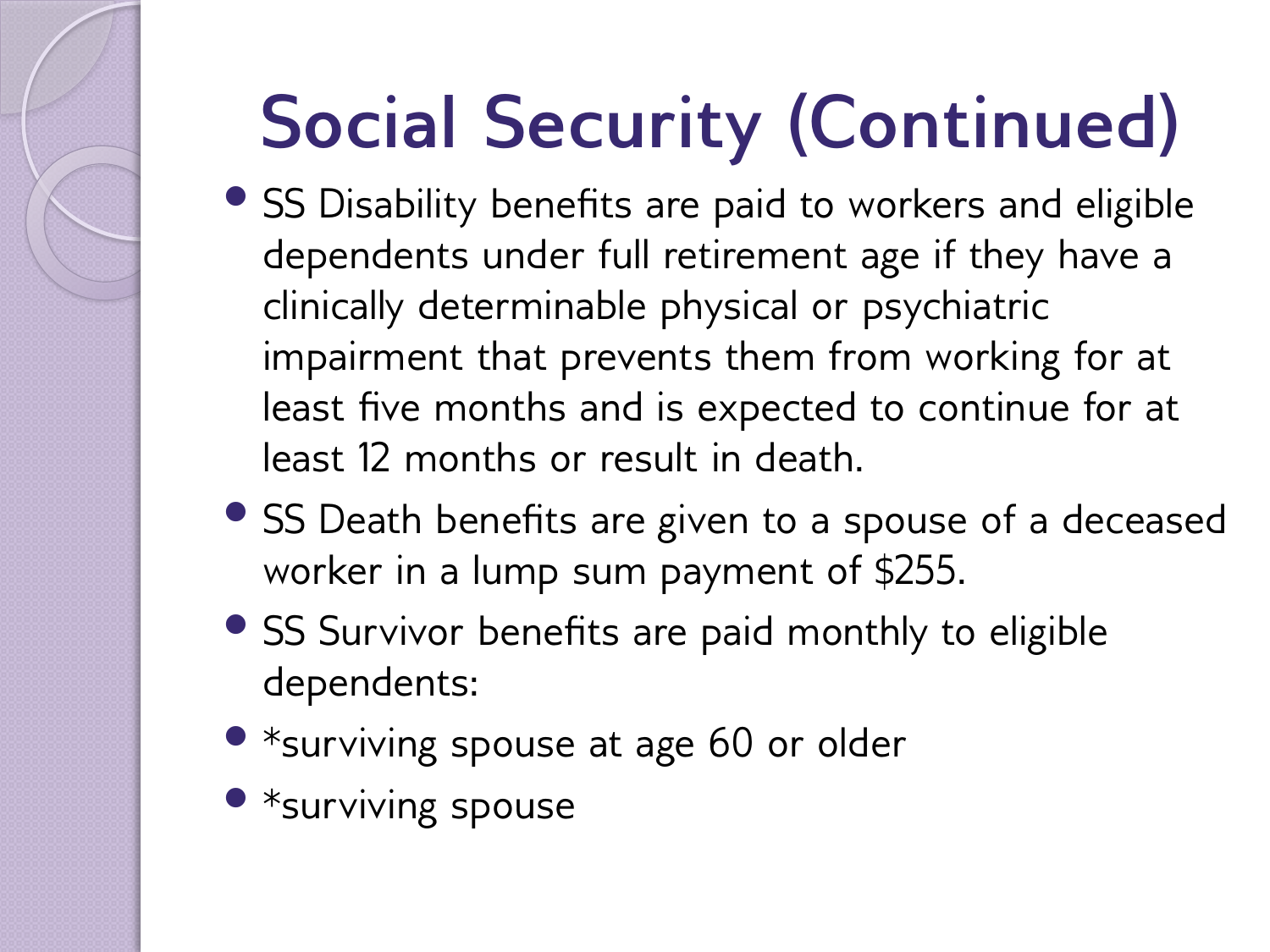

# Social Security (Continued)
SS Disability benefits are paid to workers and eligible dependents under full retirement age if they have a clinically determinable physical or psychiatric impairment that prevents them from working for at least five months and is expected to continue for at least 12 months or result in death.
SS Death benefits are given to a spouse of a deceased worker in a lump sum payment of $255.
SS Survivor benefits are paid monthly to eligible dependents:
*surviving spouse at age 60 or older
*surviving spouse